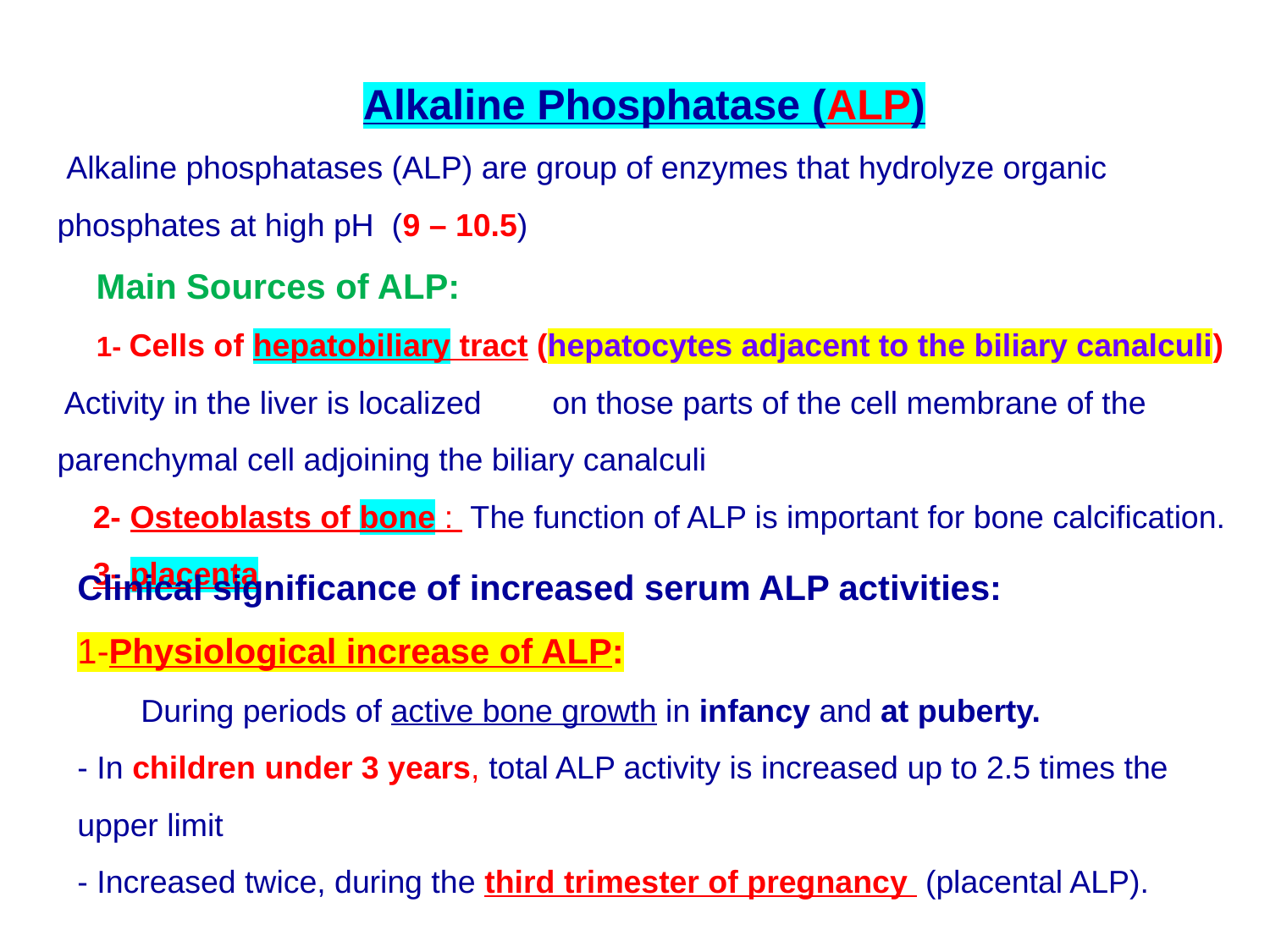

Alkaline Phosphatase (ALP)
 Alkaline phosphatases (ALP) are group of enzymes that hydrolyze organic phosphates at high pH  (9 – 10.5)
    Main Sources of ALP:
     1- Cells of hepatobiliary tract (hepatocytes adjacent to the biliary canalculi)  Activity in the liver is localized        on those parts of the cell membrane of the parenchymal cell adjoining the biliary canalculi
    2- Osteoblasts of bone :  The function of ALP is important for bone calcification.
    3- placenta
Clinical significance of increased serum ALP activities:
1-Physiological increase of ALP:
During periods of active bone growth in infancy and at puberty.
- In children under 3 years, total ALP activity is increased up to 2.5 times the upper limit
- Increased twice, during the third trimester of pregnancy  (placental ALP).